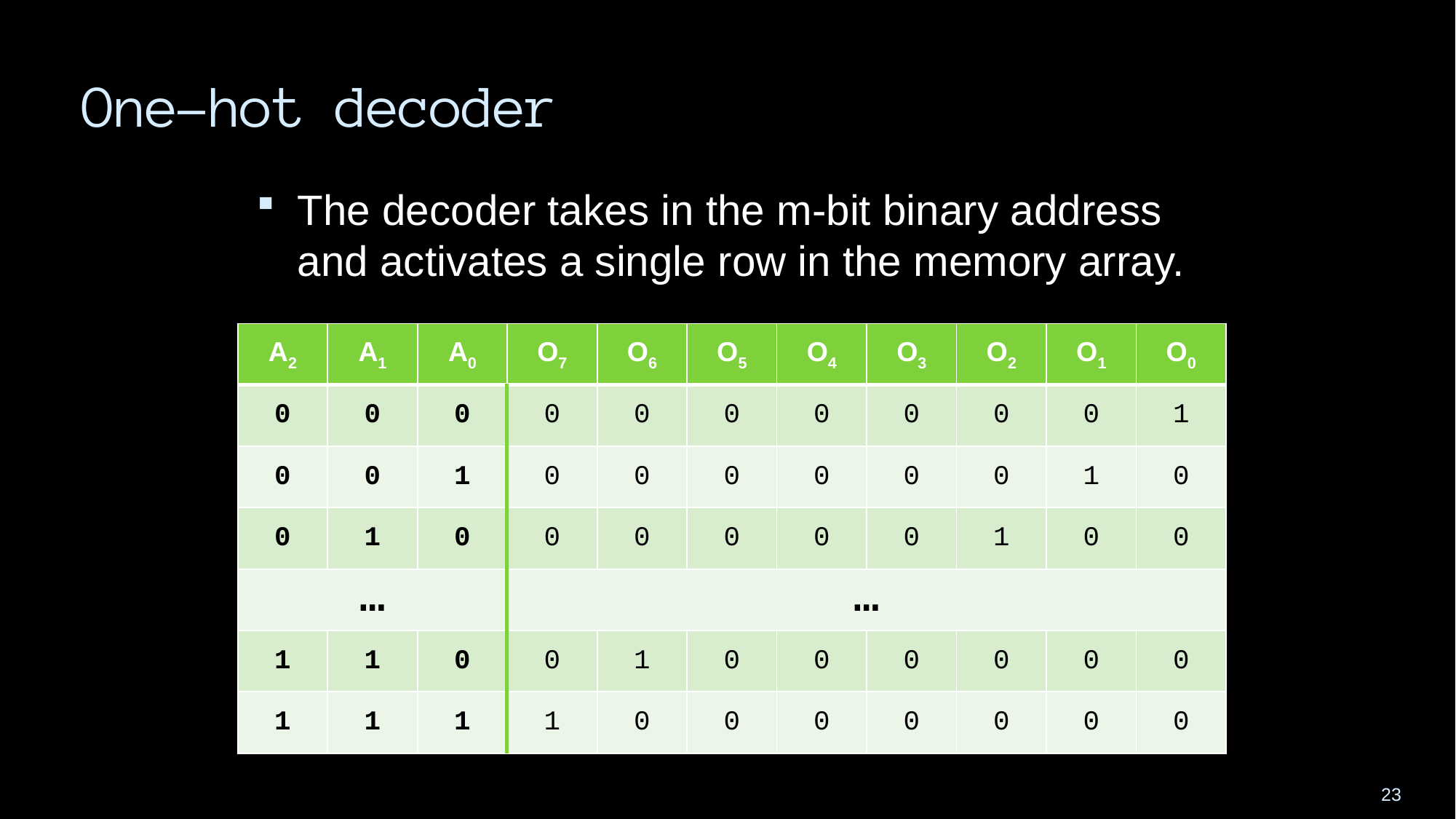

# One-hot decoder
The decoder takes in the m-bit binary address and activates a single row in the memory array.
| A2 | A1 | A0 | O7 | O6 | O5 | O4 | O3 | O2 | O1 | O0 |
| --- | --- | --- | --- | --- | --- | --- | --- | --- | --- | --- |
| 0 | 0 | 0 | 0 | 0 | 0 | 0 | 0 | 0 | 0 | 1 |
| 0 | 0 | 1 | 0 | 0 | 0 | 0 | 0 | 0 | 1 | 0 |
| 0 | 1 | 0 | 0 | 0 | 0 | 0 | 0 | 1 | 0 | 0 |
| … |  |  | … |  |  |  |  |  |  |  |
| 1 | 1 | 0 | 0 | 1 | 0 | 0 | 0 | 0 | 0 | 0 |
| 1 | 1 | 1 | 1 | 0 | 0 | 0 | 0 | 0 | 0 | 0 |
23